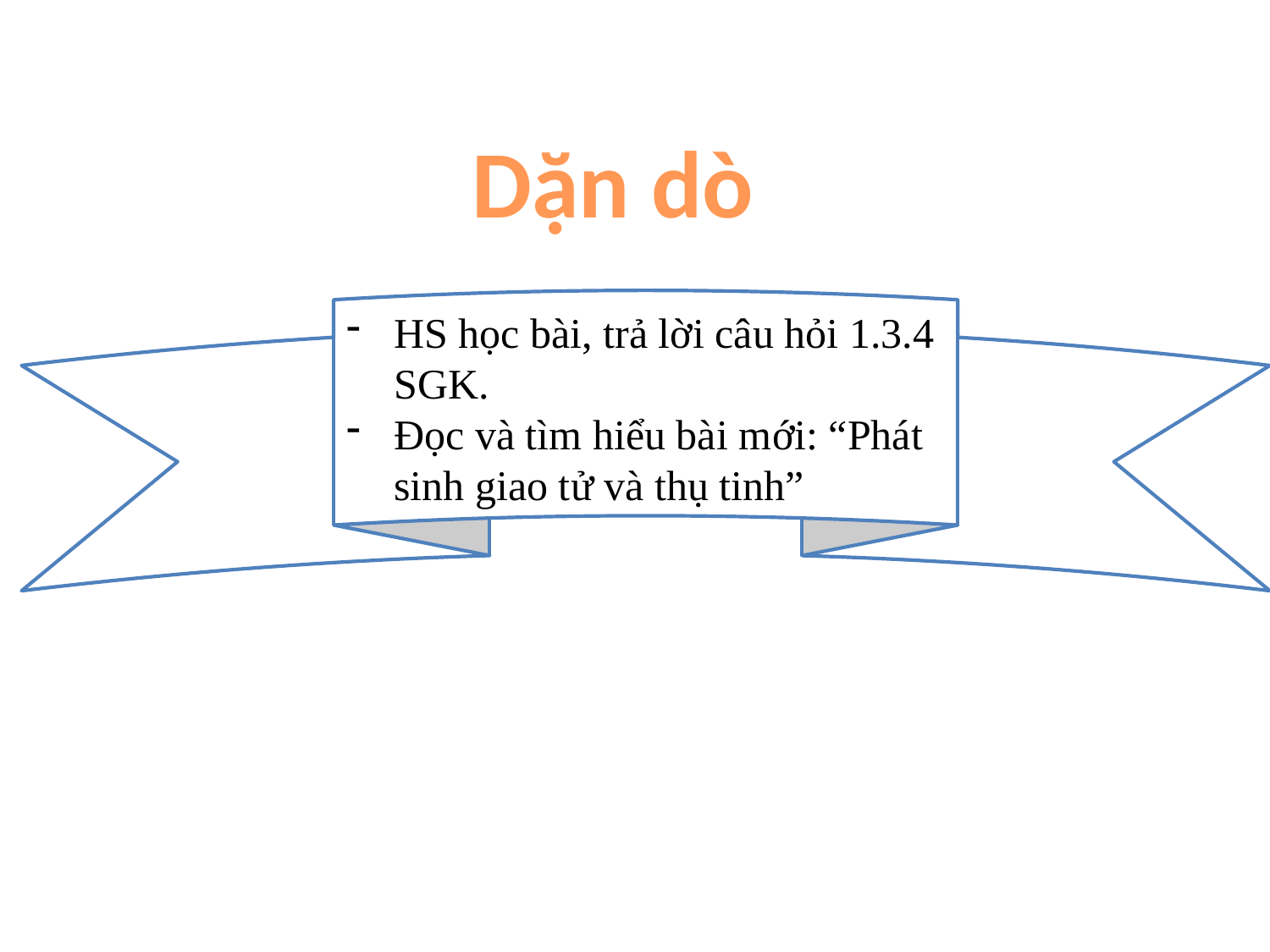

#
Dặn dò

HS học bài, trả lời câu hỏi 1.3.4 SGK.
Đọc và tìm hiểu bài mới: “Phát sinh giao tử và thụ tinh”